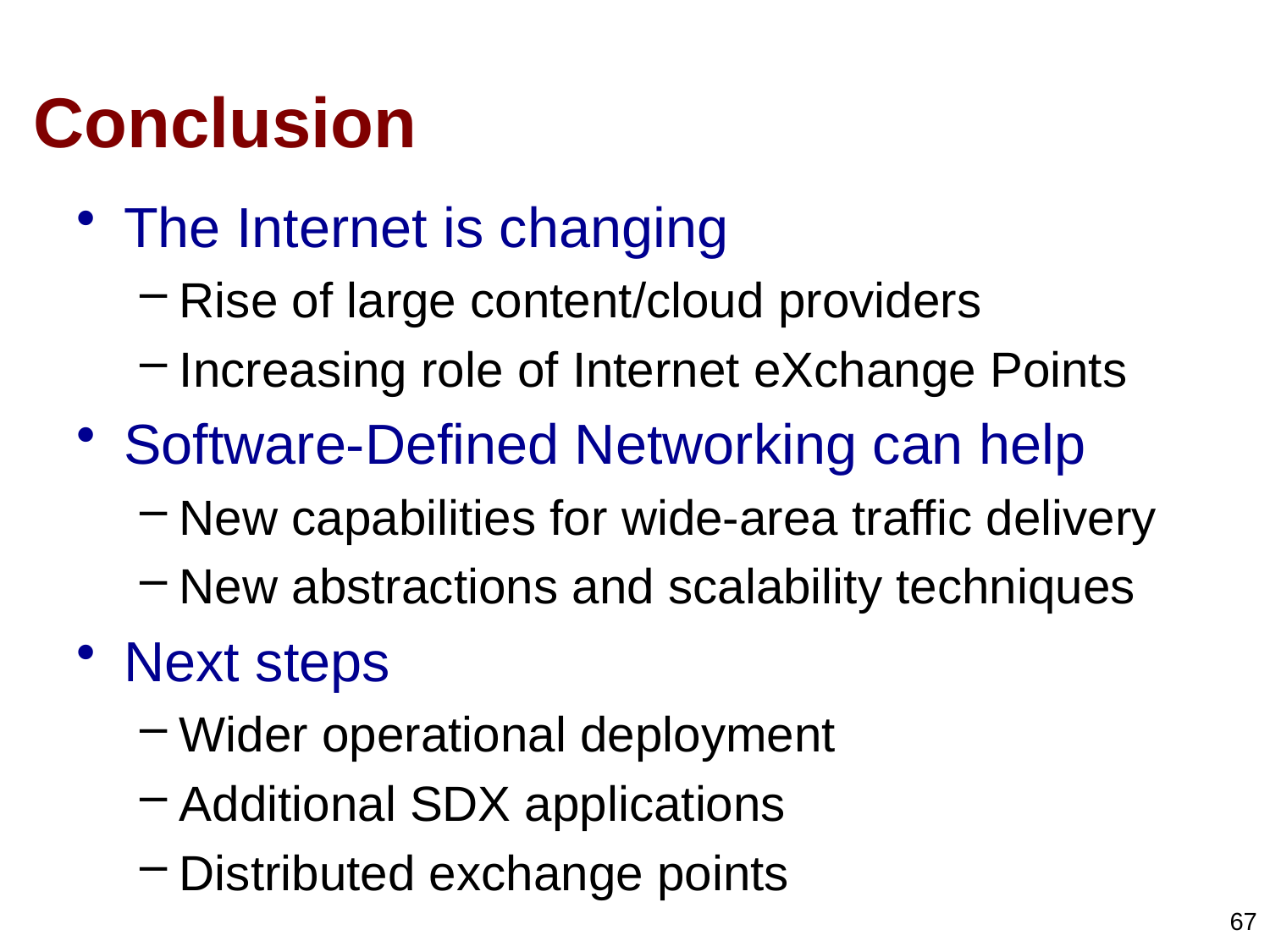

# Conclusion
The Internet is changing
Rise of large content/cloud providers
Increasing role of Internet eXchange Points
Software-Defined Networking can help
New capabilities for wide-area traffic delivery
New abstractions and scalability techniques
Next steps
Wider operational deployment
Additional SDX applications
Distributed exchange points
67